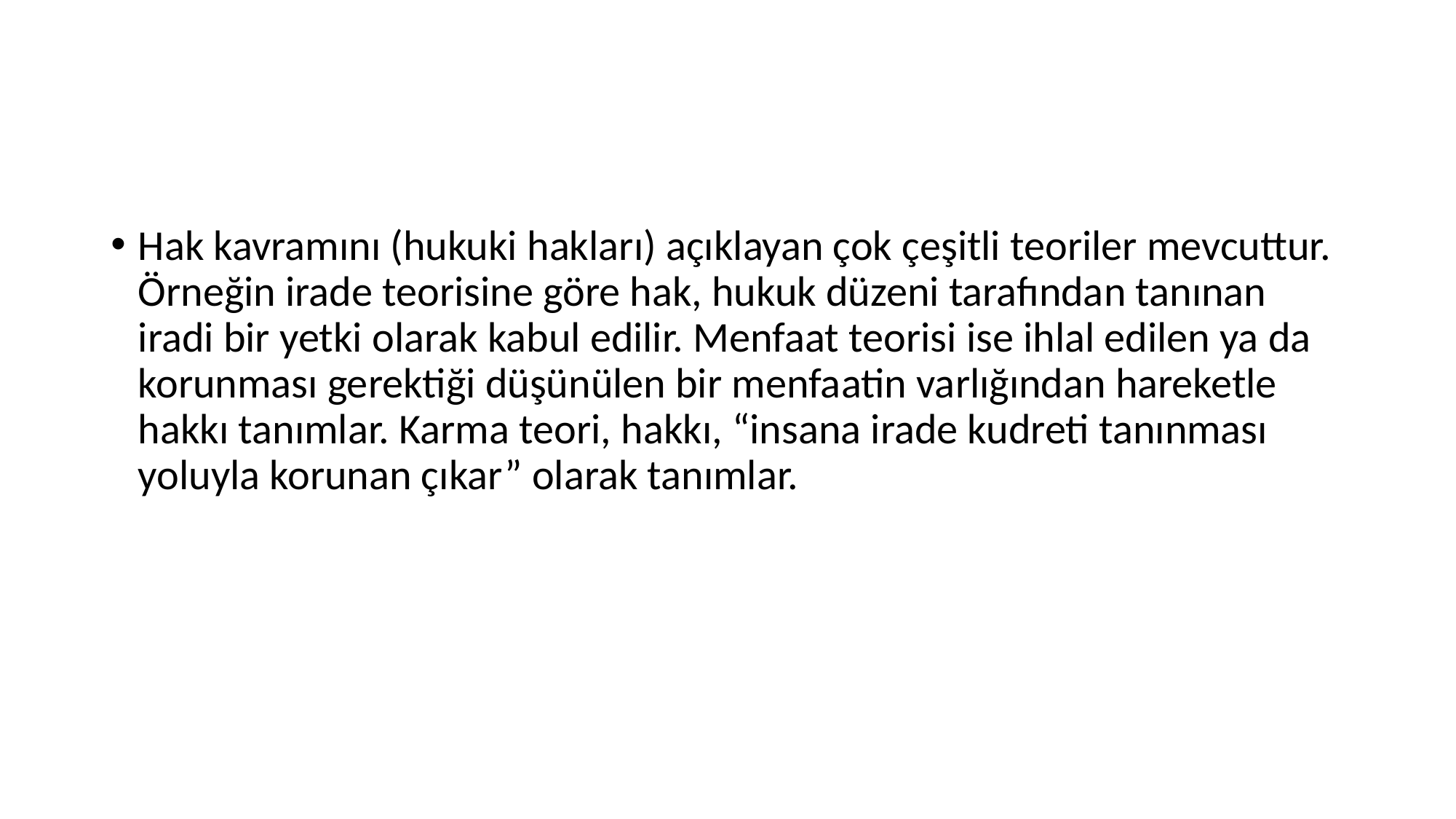

#
Hak kavramını (hukuki hakları) açıklayan çok çeşitli teoriler mevcuttur. Örneğin irade teorisine göre hak, hukuk düzeni tarafından tanınan iradi bir yetki olarak kabul edilir. Menfaat teorisi ise ihlal edilen ya da korunması gerektiği düşünülen bir menfaatin varlığından hareketle hakkı tanımlar. Karma teori, hakkı, “insana irade kudreti tanınması yoluyla korunan çıkar” olarak tanımlar.